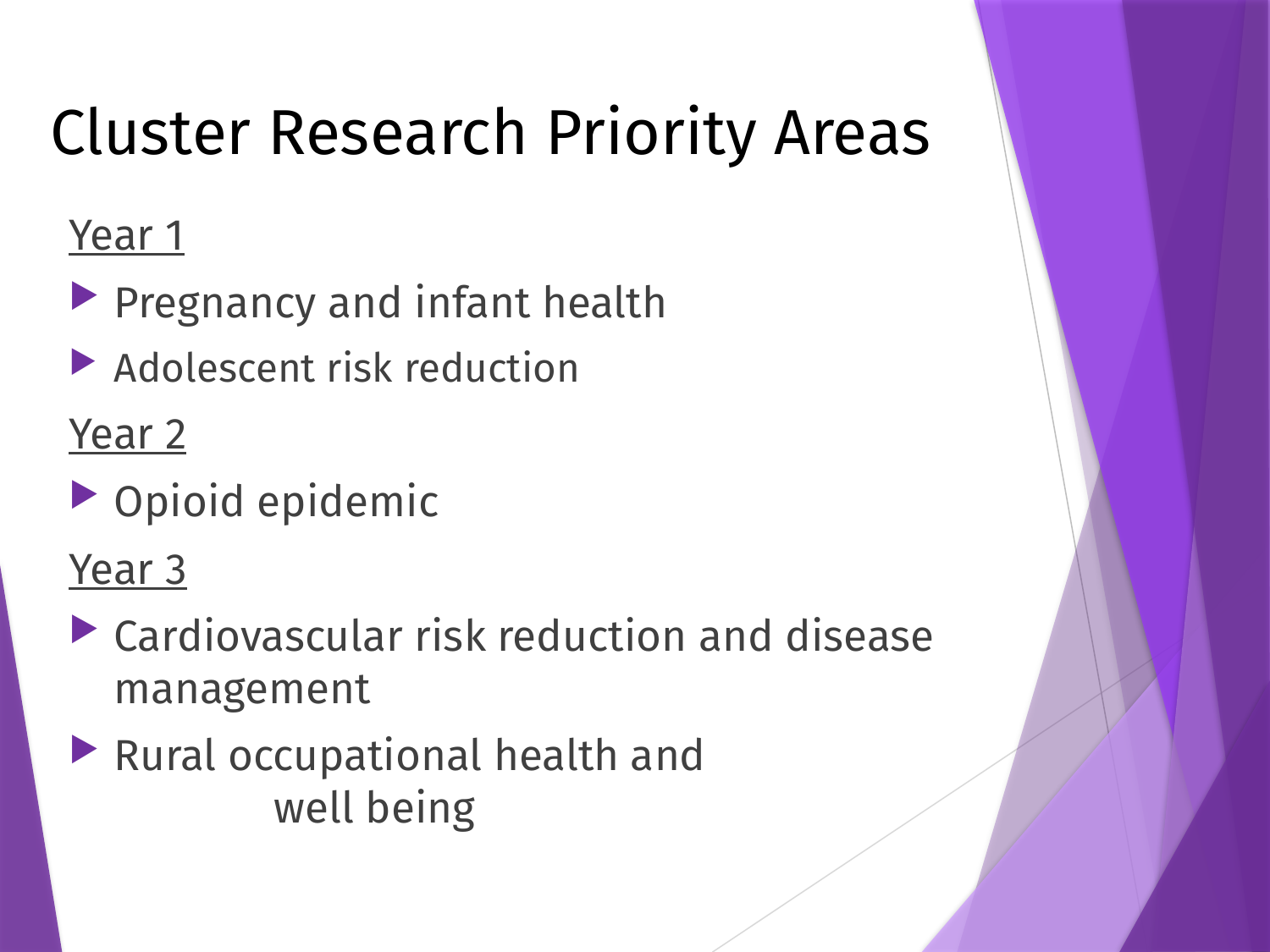

# Cluster Research Priority Areas
Year 1
Pregnancy and infant health
Adolescent risk reduction
Year 2
Opioid epidemic
Year 3
Cardiovascular risk reduction and disease management
Rural occupational health and                                    well being